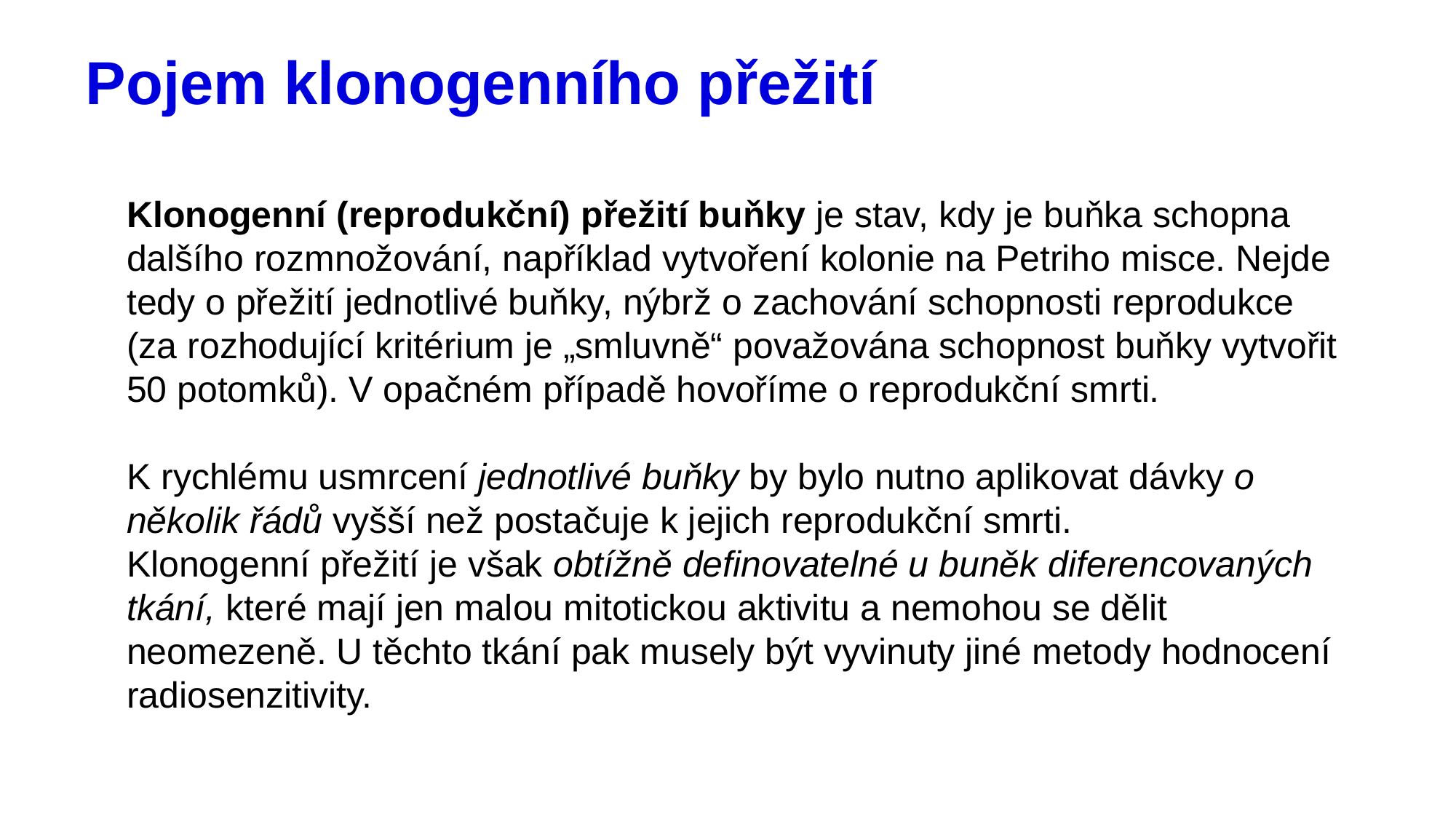

# Pojem klonogenního přežití
Klonogenní (reprodukční) přežití buňky je stav, kdy je buňka schopna dalšího rozmnožování, například vytvoření kolonie na Petriho misce. Nejde tedy o přežití jednotlivé buňky, nýbrž o zachování schopnosti reprodukce (za rozhodující kritérium je „smluvně“ považována schopnost buňky vytvořit 50 potomků). V opačném případě hovoříme o reprodukční smrti.

K rychlému usmrcení jednotlivé buňky by bylo nutno aplikovat dávky o několik řádů vyšší než postačuje k jejich reprodukční smrti.
Klonogenní přežití je však obtížně definovatelné u buněk diferencovaných tkání, které mají jen malou mitotickou aktivitu a nemohou se dělit neomezeně. U těchto tkání pak musely být vyvinuty jiné metody hodnocení radiosenzitivity.